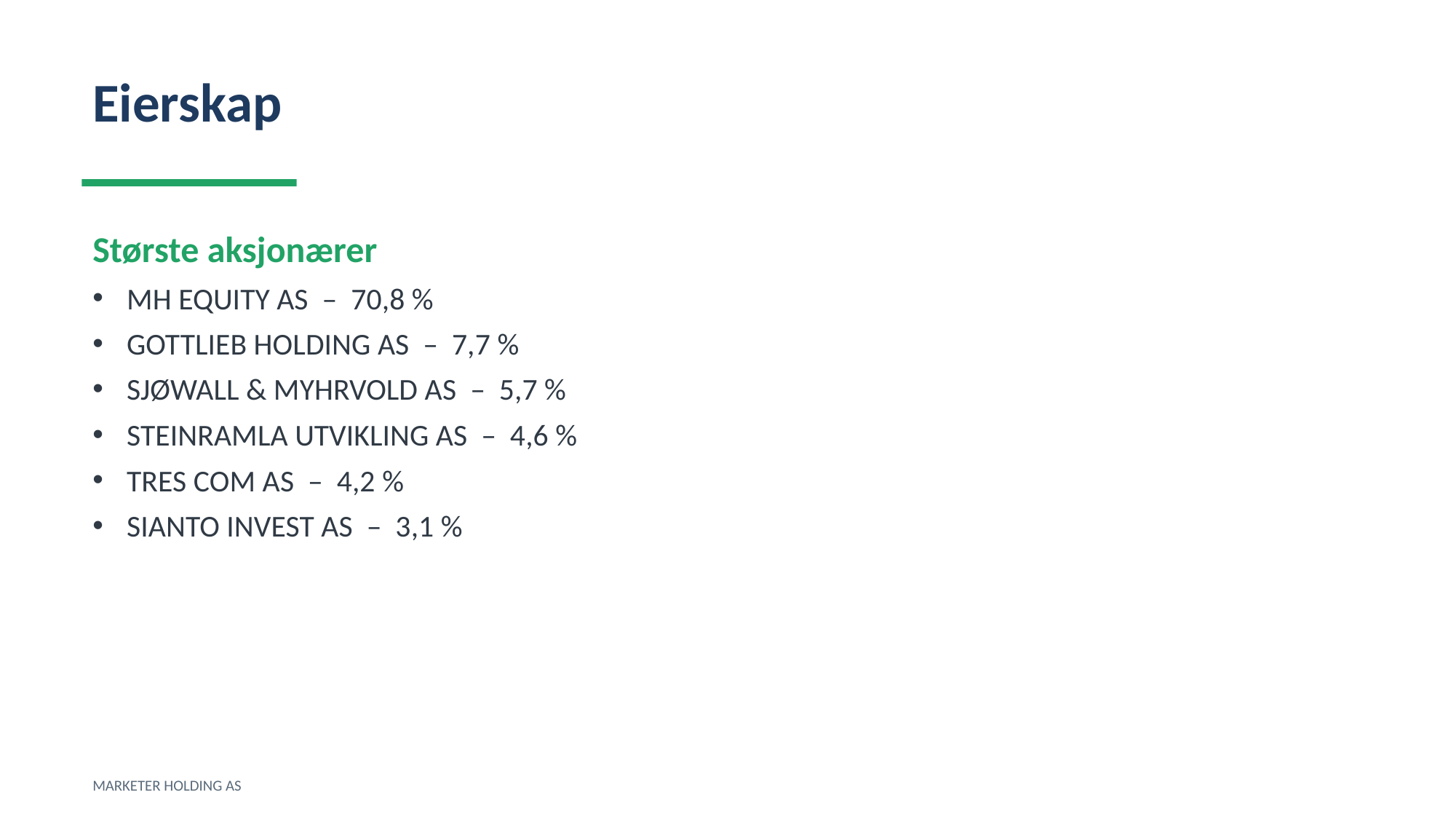

Eierskap

Største aksjonærer
MH EQUITY AS  –  70,8 %
GOTTLIEB HOLDING AS  –  7,7 %
SJØWALL & MYHRVOLD AS  –  5,7 %
STEINRAMLA UTVIKLING AS  –  4,6 %
TRES COM AS  –  4,2 %
SIANTO INVEST AS  –  3,1 %
MARKETER HOLDING AS